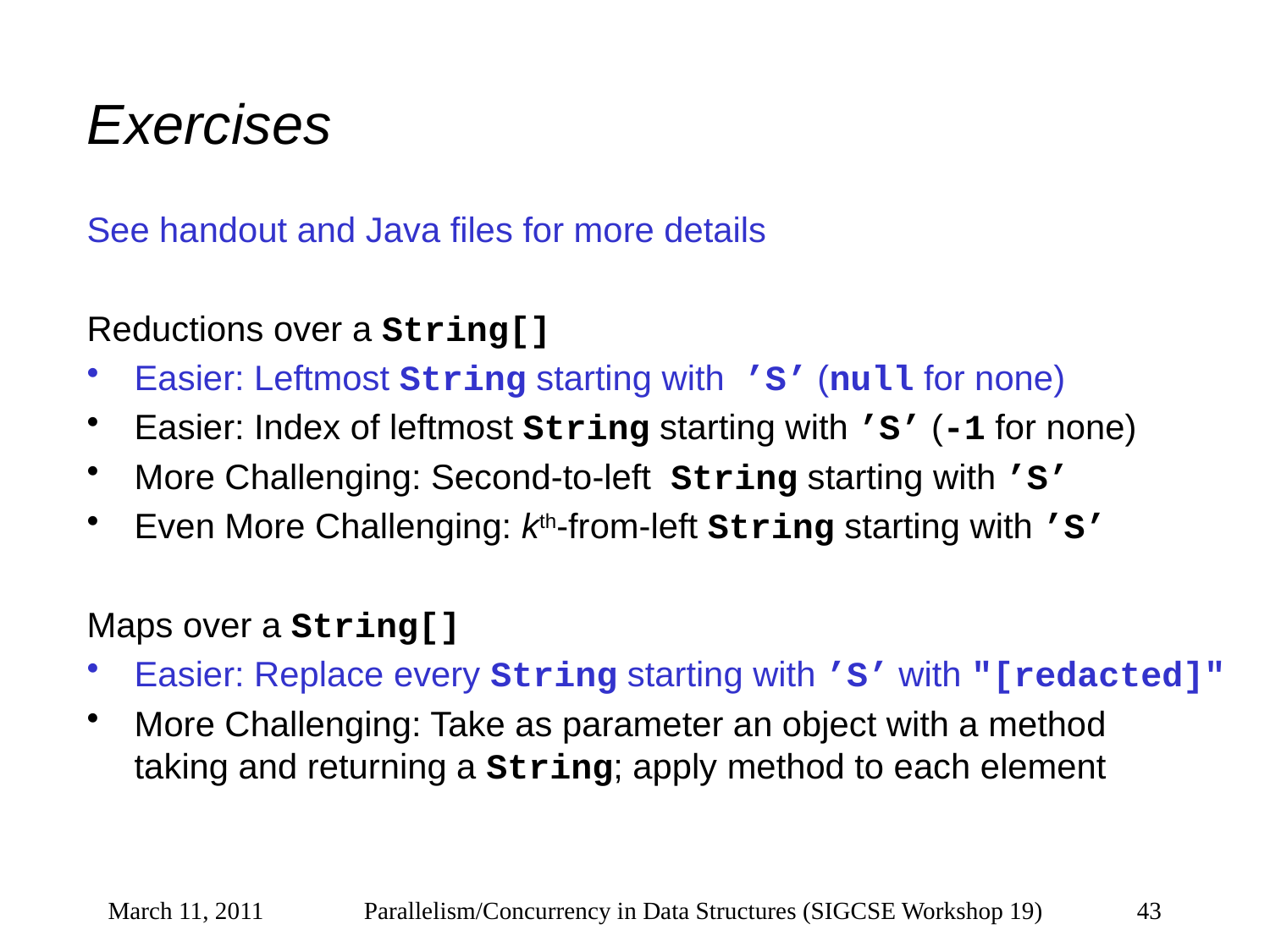

# Exercises
See handout and Java files for more details

Reductions over a String[]
Easier: Leftmost String starting with  ’S’ (null for none)
Easier: Index of leftmost String starting with ’S’ (-1 for none)
More Challenging: Second-to-left  String starting with ’S’
Even More Challenging: kth-from-left String starting with ’S’

Maps over a String[]
Easier: Replace every String starting with ’S’ with "[redacted]"
More Challenging: Take as parameter an object with a method    taking and returning a String; apply method to each element
March 11, 2011
Parallelism/Concurrency in Data Structures (SIGCSE Workshop 19)
43